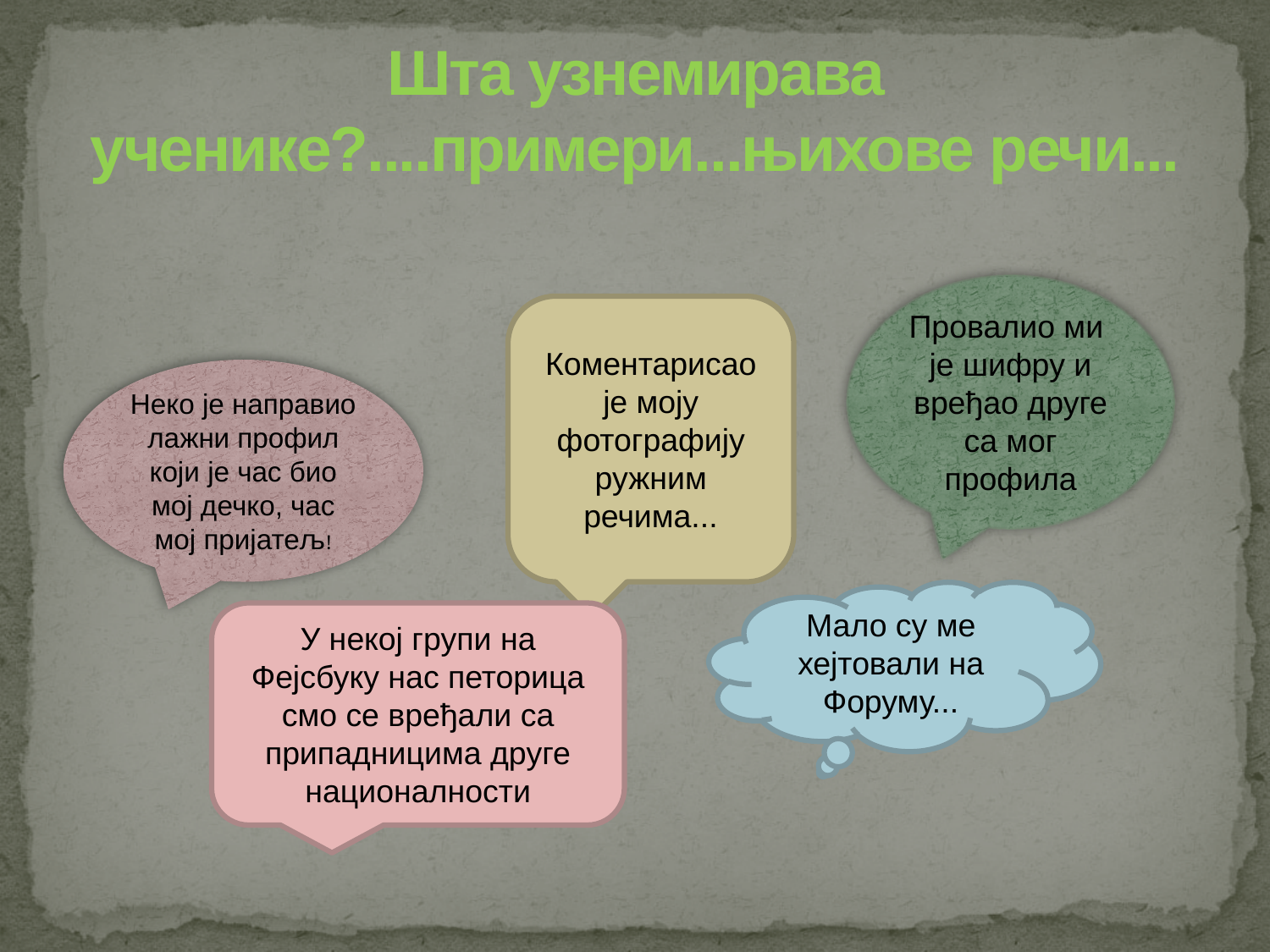

# Шта узнемирава ученике?....примери...њихове речи...

Провалио ми  је шифру и вређао друге са мог профила
Коментарисао је моју фотографију ружним речима...
Неко је направио лажни профил који је час био мој дечко, час мој пријатељ!
Мало су ме хејтовали на Форуму...
У некој групи на Фејсбуку нас петорица смо се вређали са припадницима друге националности